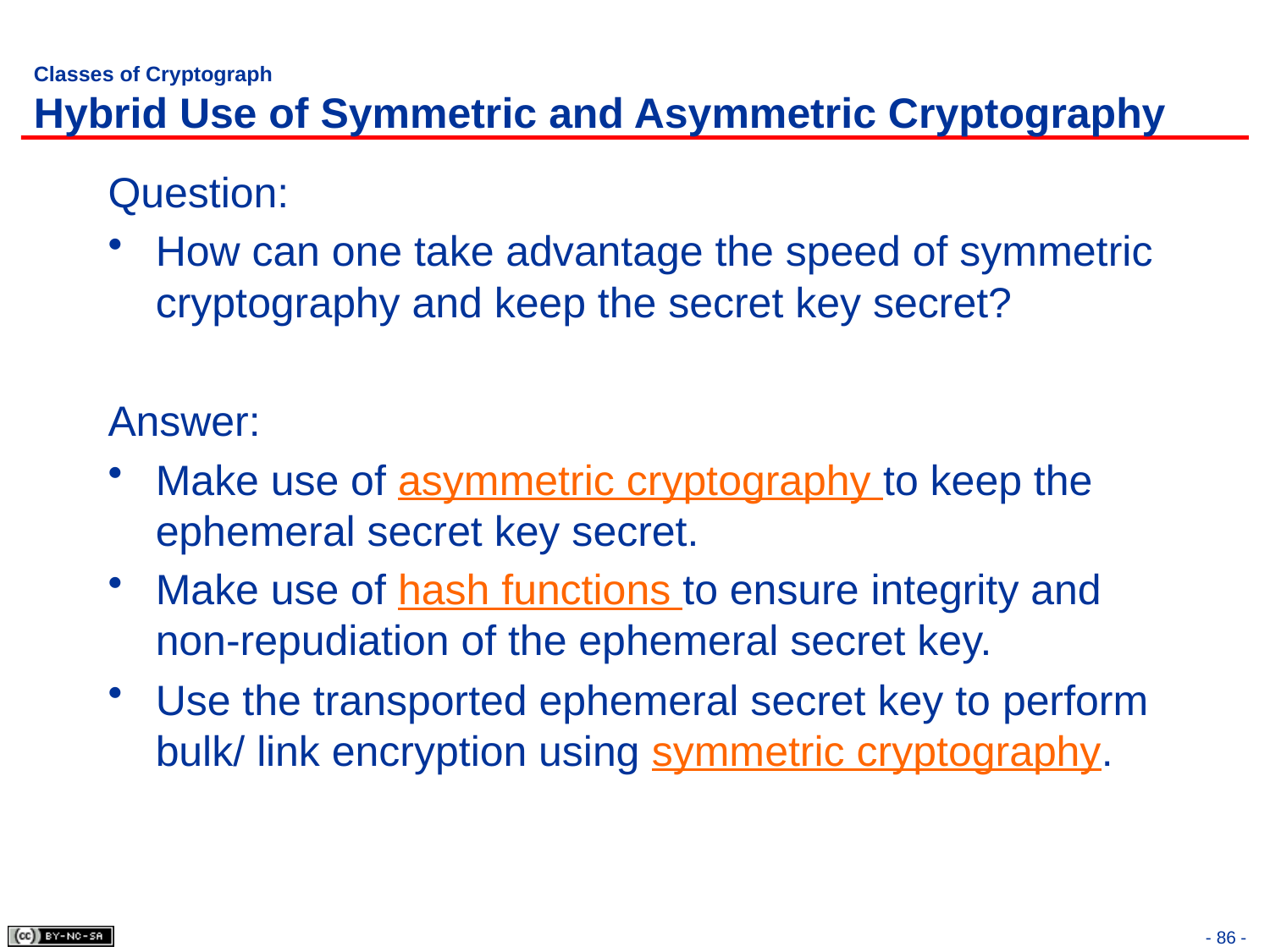

# Classes of Cryptograph Hybrid Use of Symmetric and Asymmetric Cryptography
Question:
How can one take advantage the speed of symmetric cryptography and keep the secret key secret?

Answer:
Make use of asymmetric cryptography to keep the ephemeral secret key secret.
Make use of hash functions to ensure integrity and non-repudiation of the ephemeral secret key.
Use the transported ephemeral secret key to perform bulk/ link encryption using symmetric cryptography.
- 86 -